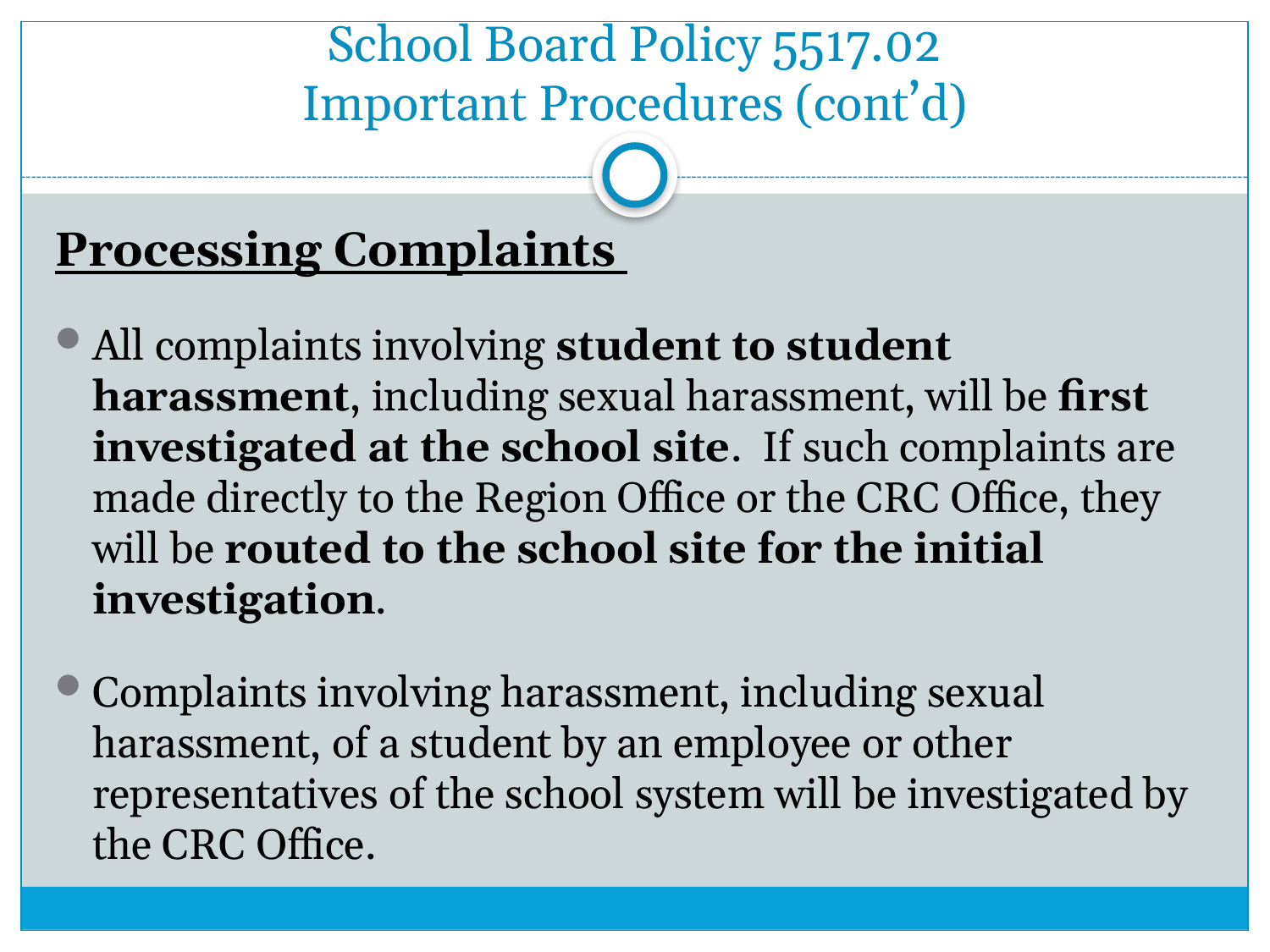

# School Board Policy 5517.02 Important Procedures (cont’d)
Processing Complaints
All complaints involving student to student harassment, including sexual harassment, will be first investigated at the school site.  If such complaints are made directly to the Region Office or the CRC Office, they will be routed to the school site for the initial investigation.
Complaints involving harassment, including sexual harassment, of a student by an employee or other representatives of the school system will be investigated by the CRC Office.